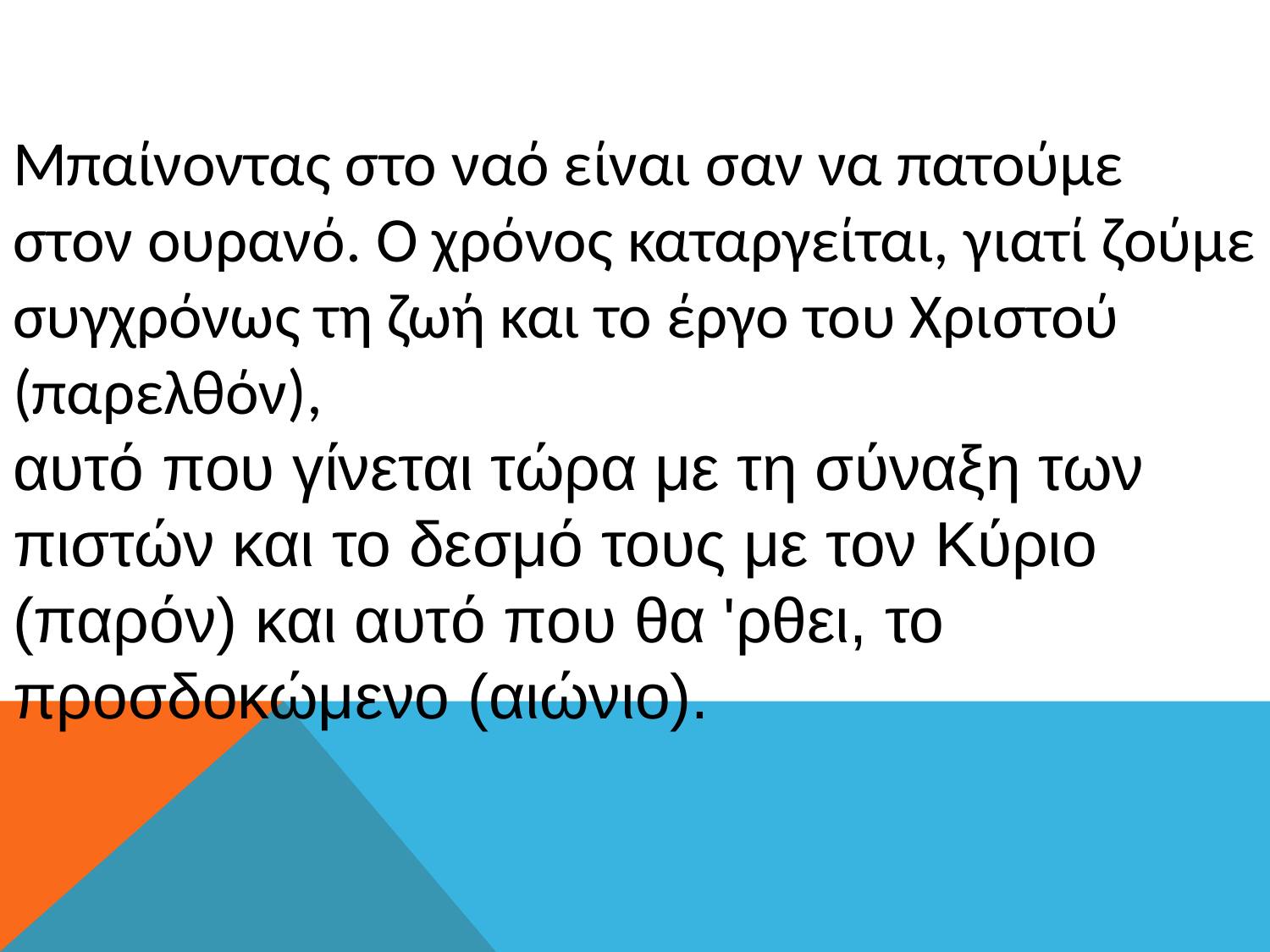

Μπαίνοντας στο ναό είναι σαν να πατούμε στον ουρανό. Ο χρόνος καταργείται, γιατί ζούμε συγχρόνως τη ζωή και το έργο του Χριστού (παρελθόν),
αυτό που γίνεται τώρα με τη σύναξη των πιστών και το δεσμό τους με τον Κύριο (παρόν) και αυτό που θα 'ρθει, το προσδοκώμενο (αιώνιο).